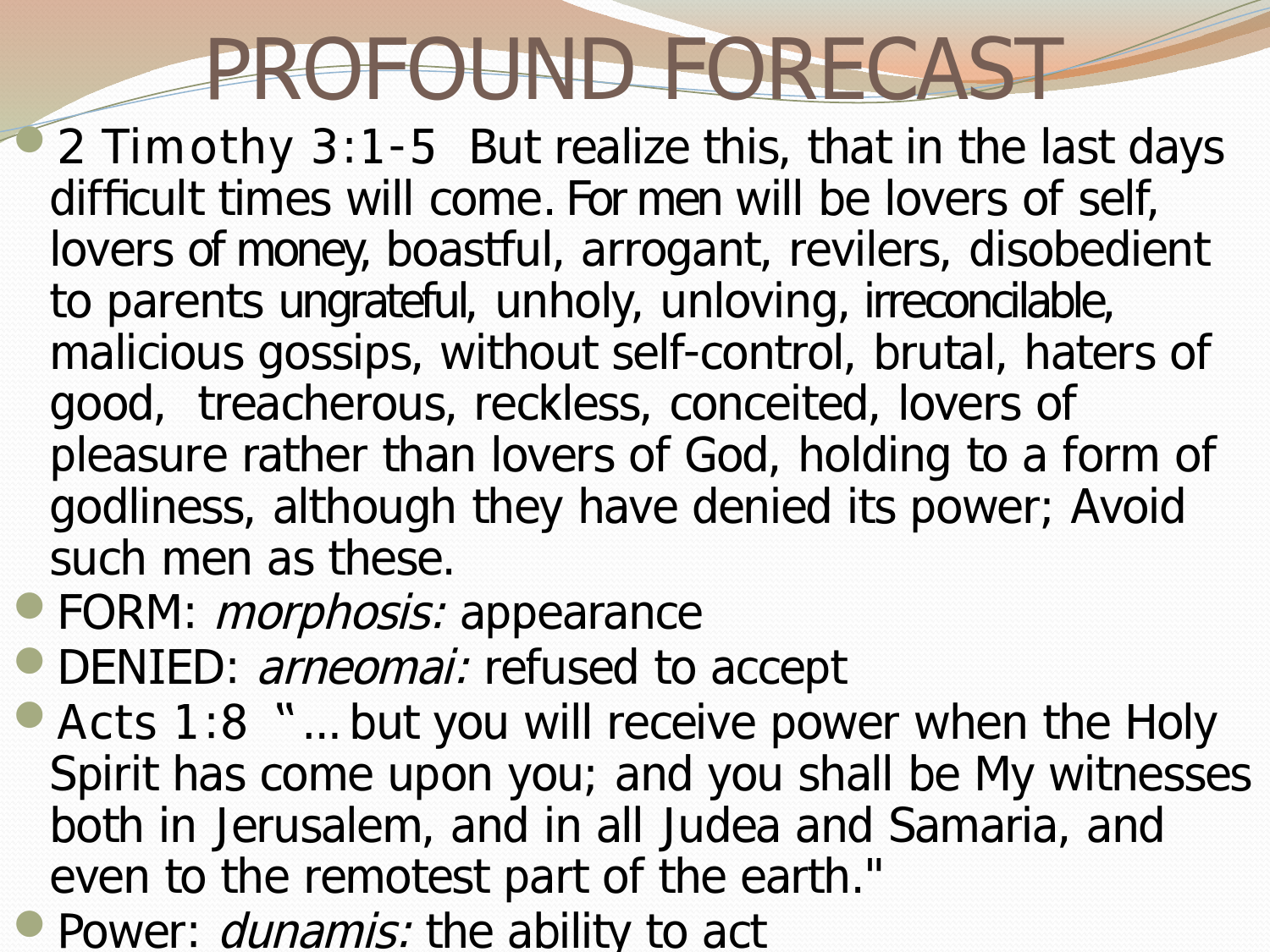

# PROFOUND FORECAST
2 Timothy 3:1-5  But realize this, that in the last days difficult times will come. For men will be lovers of self, lovers of money, boastful, arrogant, revilers, disobedient to parents ungrateful, unholy, unloving, irreconcilable, malicious gossips, without self-control, brutal, haters of good,  treacherous, reckless, conceited, lovers of pleasure rather than lovers of God, holding to a form of godliness, although they have denied its power; Avoid such men as these.
FORM: morphosis: appearance
DENIED: arneomai: refused to accept
Acts 1:8  “…but you will receive power when the Holy Spirit has come upon you; and you shall be My witnesses both in Jerusalem, and in all Judea and Samaria, and even to the remotest part of the earth."
Power: dunamis: the ability to act